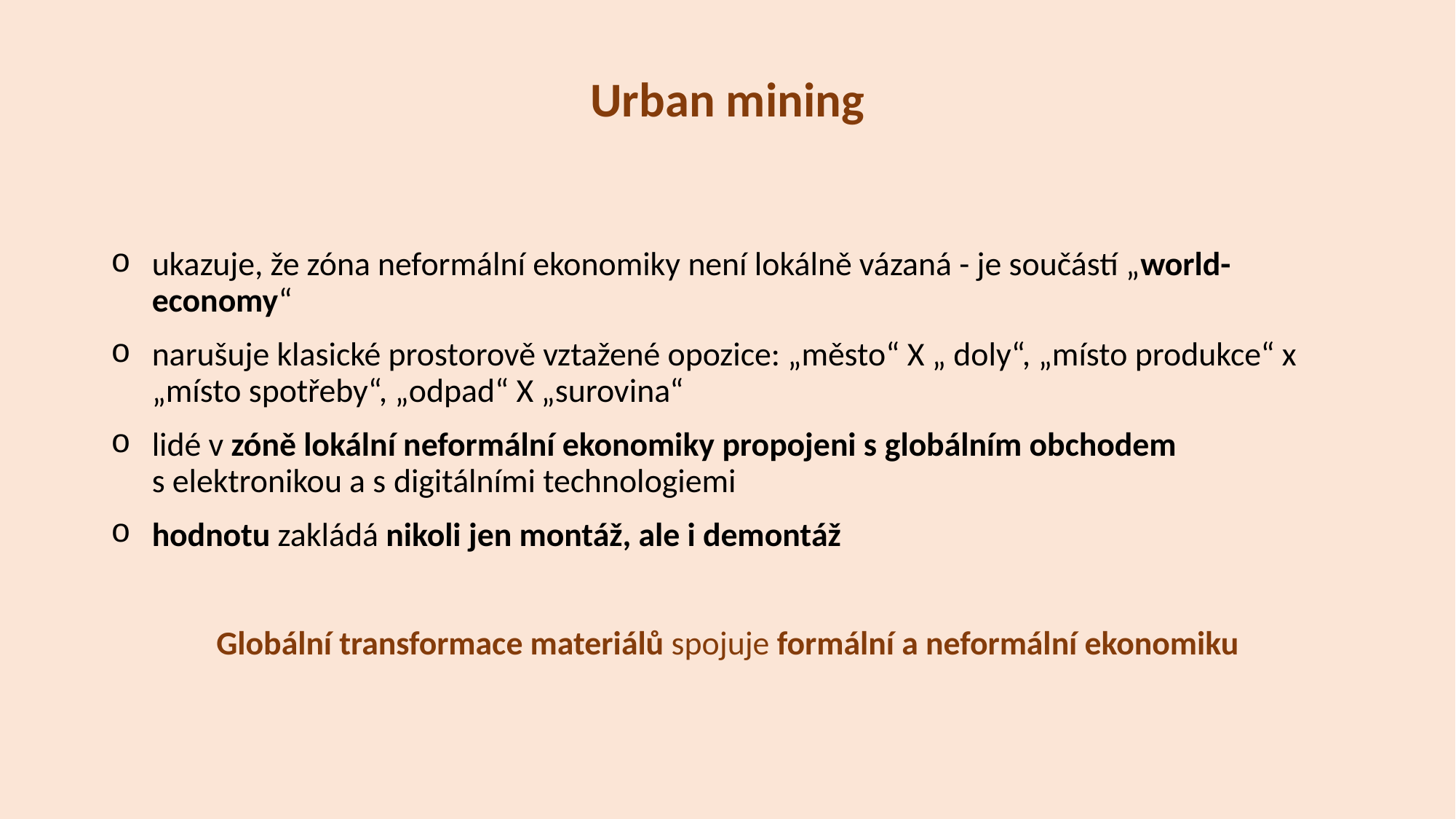

# Urban mining

ukazuje, že zóna neformální ekonomiky není lokálně vázaná - je součástí „world-economy“
narušuje klasické prostorově vztažené opozice: „město“ X „ doly“, „místo produkce“ x „místo spotřeby“, „odpad“ X „surovina“
lidé v zóně lokální neformální ekonomiky propojeni s globálním obchodem s elektronikou a s digitálními technologiemi
hodnotu zakládá nikoli jen montáž, ale i demontáž

Globální transformace materiálů spojuje formální a neformální ekonomiku